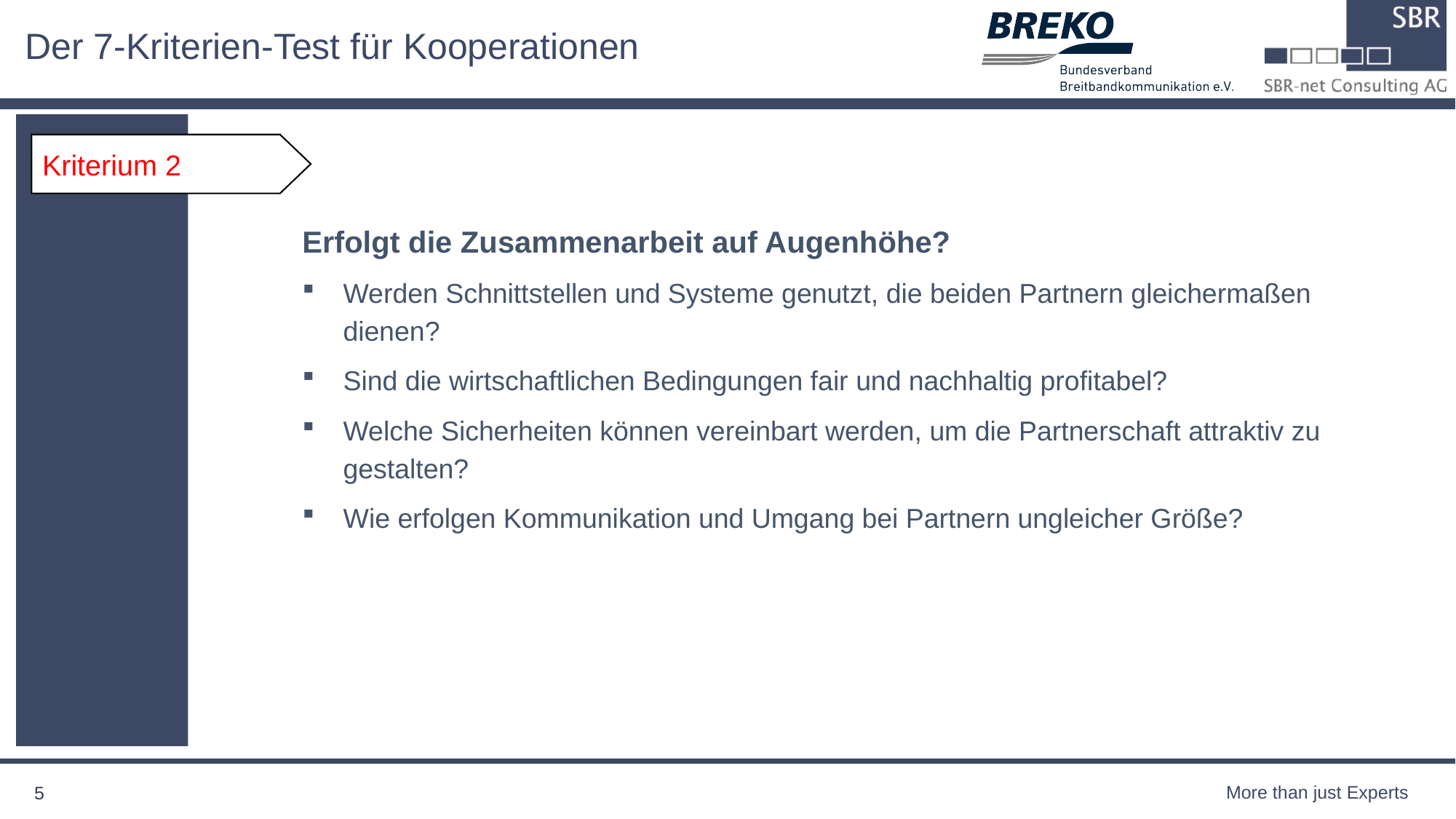

# Der 7-Kriterien-Test für Kooperationen

Erfolgt die Zusammenarbeit auf Augenhöhe?
Werden Schnittstellen und Systeme genutzt, die beiden Partnern gleichermaßen dienen?
Sind die wirtschaftlichen Bedingungen fair und nachhaltig profitabel?
Welche Sicherheiten können vereinbart werden, um die Partnerschaft attraktiv zu gestalten?
Wie erfolgen Kommunikation und Umgang bei Partnern ungleicher Größe?

Kriterium 2